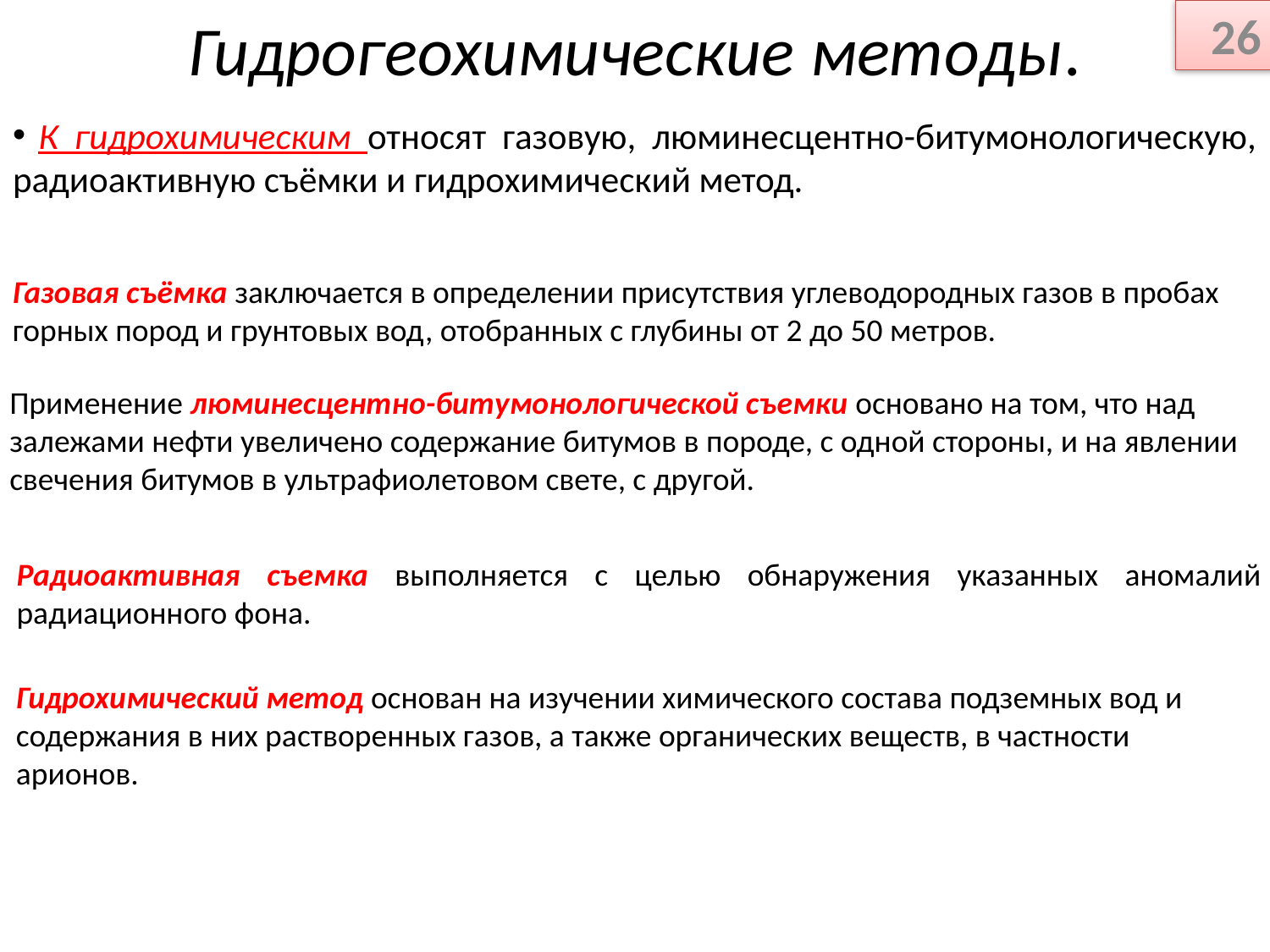

# Гидрогеохимические методы.
26
 К гидрохимическим относят газовую, люминесцентно-битумонологическую, радиоактивную съёмки и гидрохимический метод.
Газовая съёмка заключается в определении присутствия углеводородных газов в пробах горных пород и грунтовых вод, отобранных с глубины от 2 до 50 метров.
Применение люминесцентно-битумонологической съемки основано на том, что над залежами нефти увеличено содержание битумов в породе, с одной стороны, и на явлении свечения битумов в ультрафиолетовом свете, с другой.
Радиоактивная съемка выполняется с целью обнаружения указанных аномалий радиационного фона.
Гидрохимический метод основан на изучении химического состава подземных вод и содержания в них растворенных газов, а также органических веществ, в частности арионов.